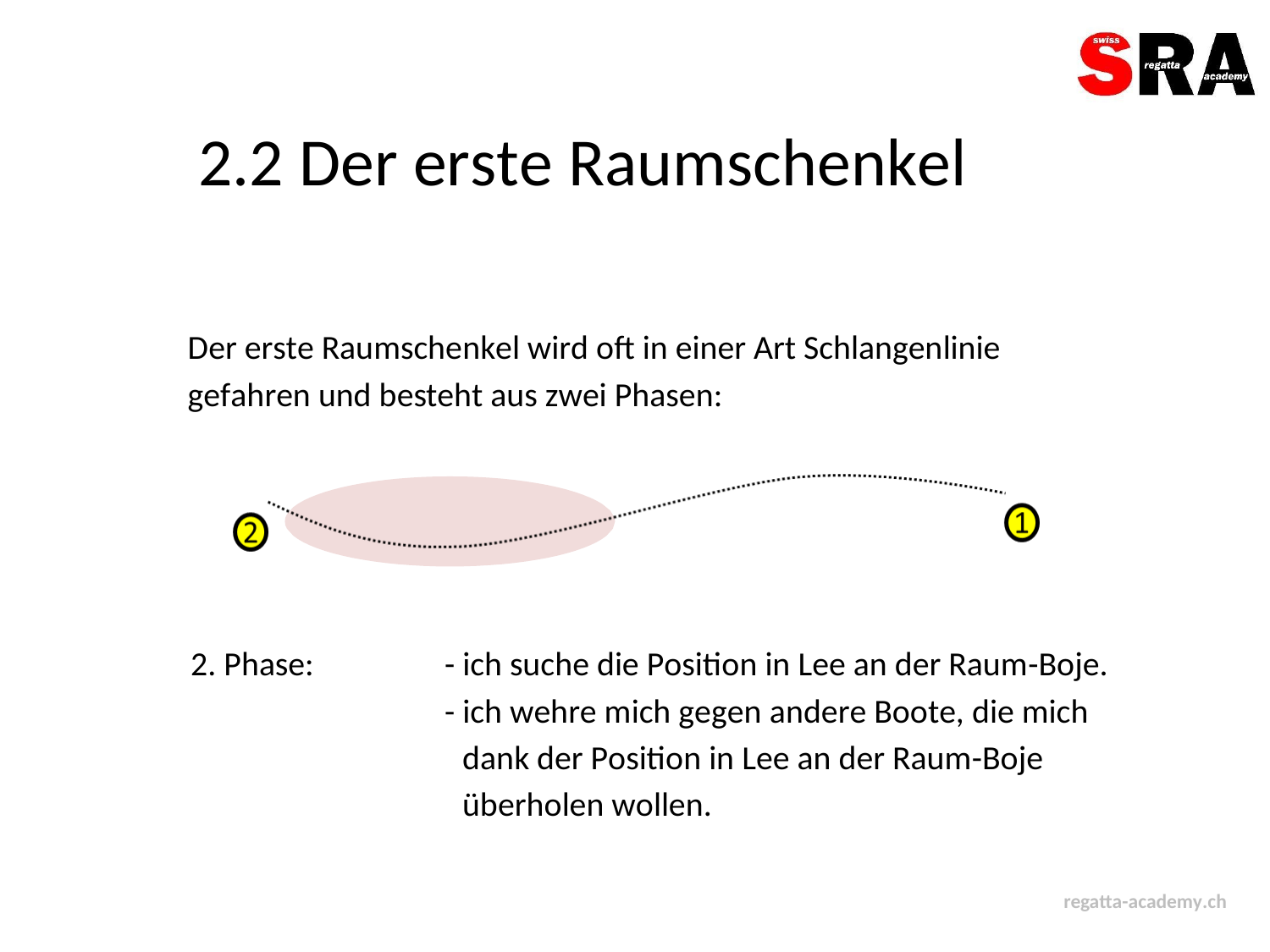

2.2 Der erste Raumschenkel
Der erste Raumschenkel wird oft in einer Art Schlangenlinie
gefahren und besteht aus zwei Phasen:

2. Phase:
- ich suche die Position in Lee an der Raum-Boje.
- ich wehre mich gegen andere Boote, die mich
dank der Position in Lee an der Raum-Boje
überholen wollen.
regatta-academy.ch